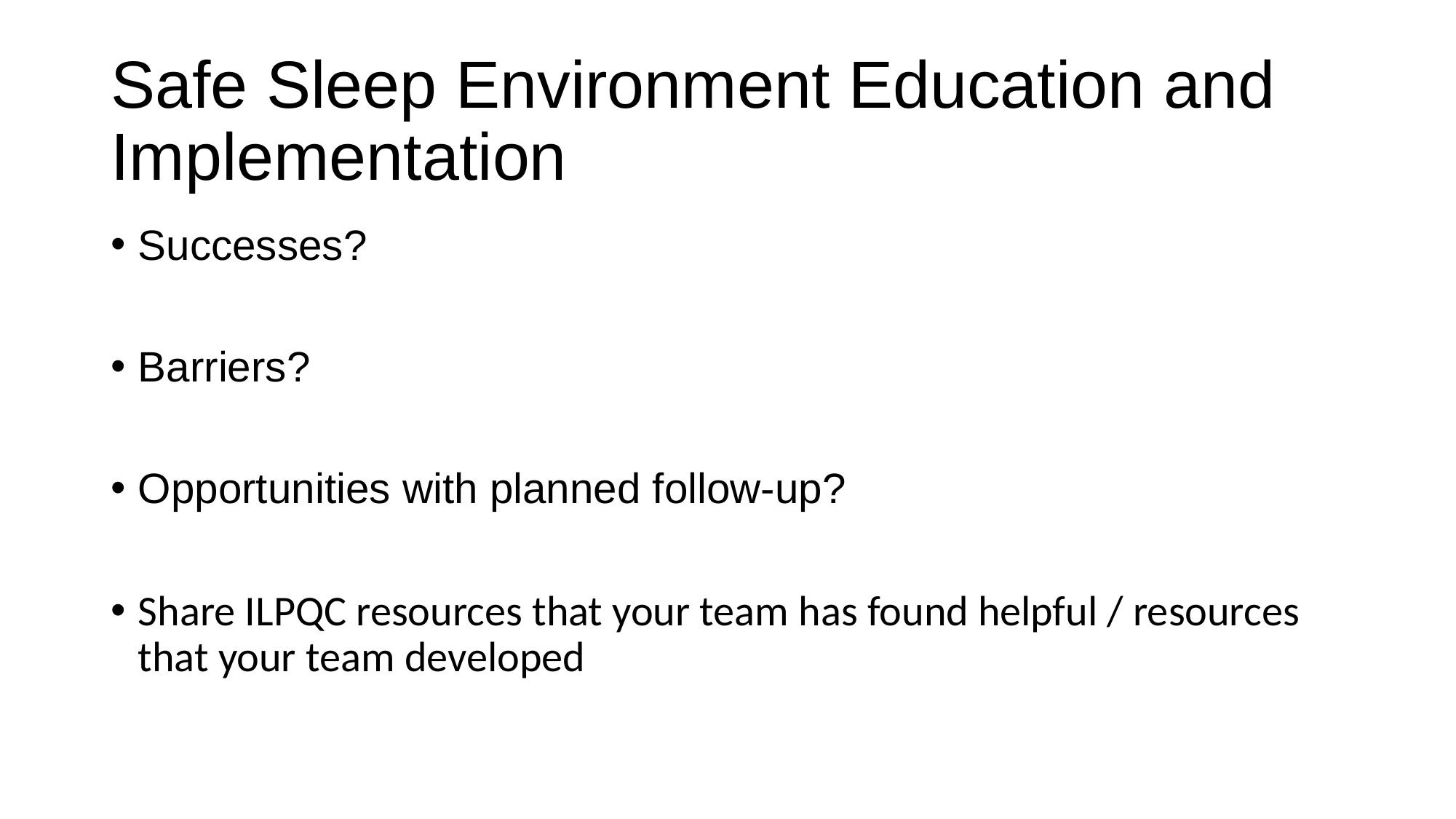

# Safe Sleep Environment Education and Implementation
Successes?

Barriers?

Opportunities with planned follow-up?

Share ILPQC resources that your team has found helpful / resources that your team developed